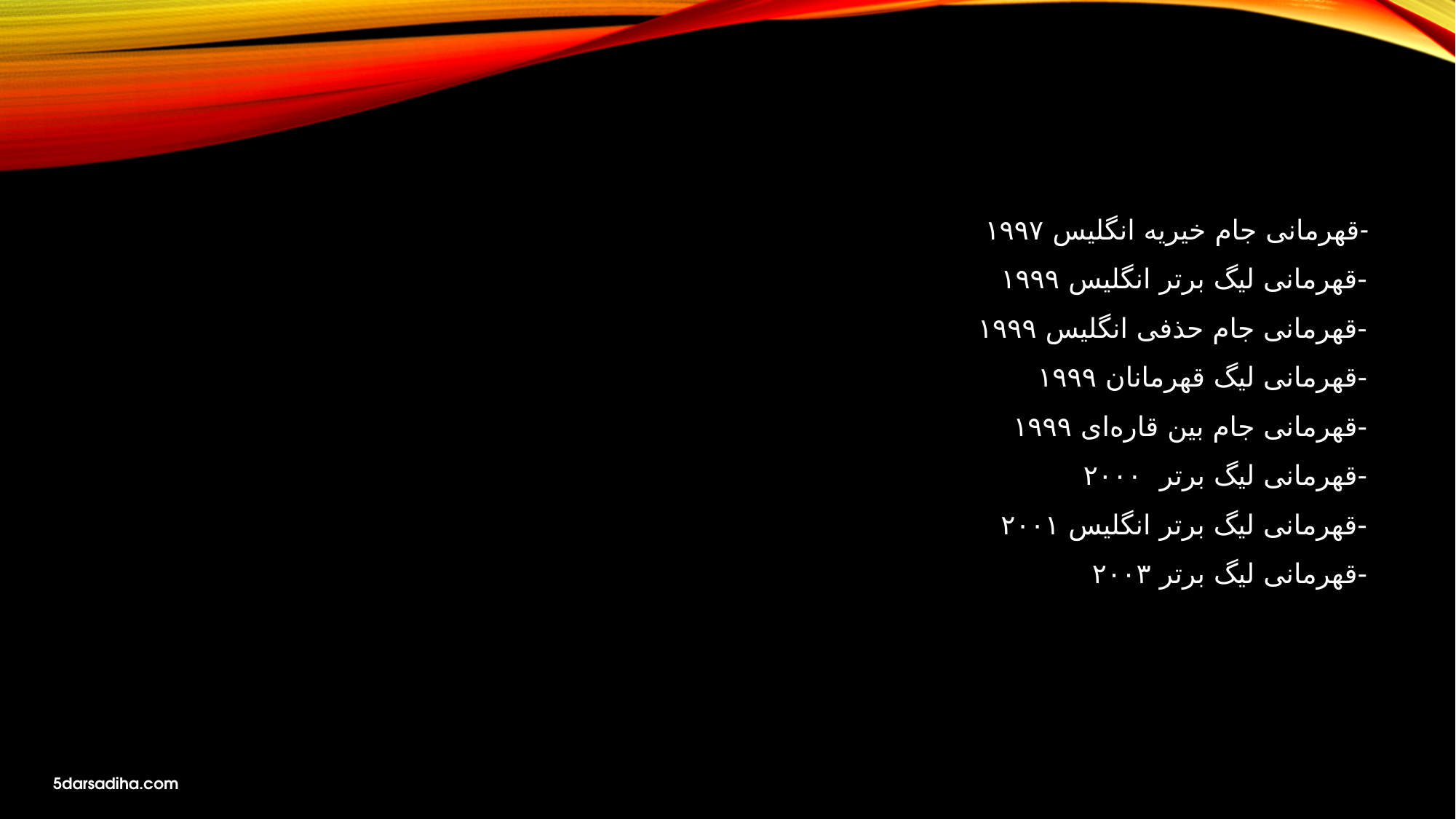

-قهرمانی جام خیریه انگلیس ۱۹۹۷
 -قهرمانی لیگ برتر انگلیس ۱۹۹۹
 -قهرمانی جام حذفی انگلیس ۱۹۹۹
 -قهرمانی لیگ قهرمانان ۱۹۹۹
 -قهرمانی جام بین قاره‌ای ۱۹۹۹
 -قهرمانی لیگ برتر  ۲۰۰۰
 -قهرمانی لیگ برتر انگلیس ۲۰۰۱
 -قهرمانی لیگ برتر ۲۰۰۳

5darsadiha.com